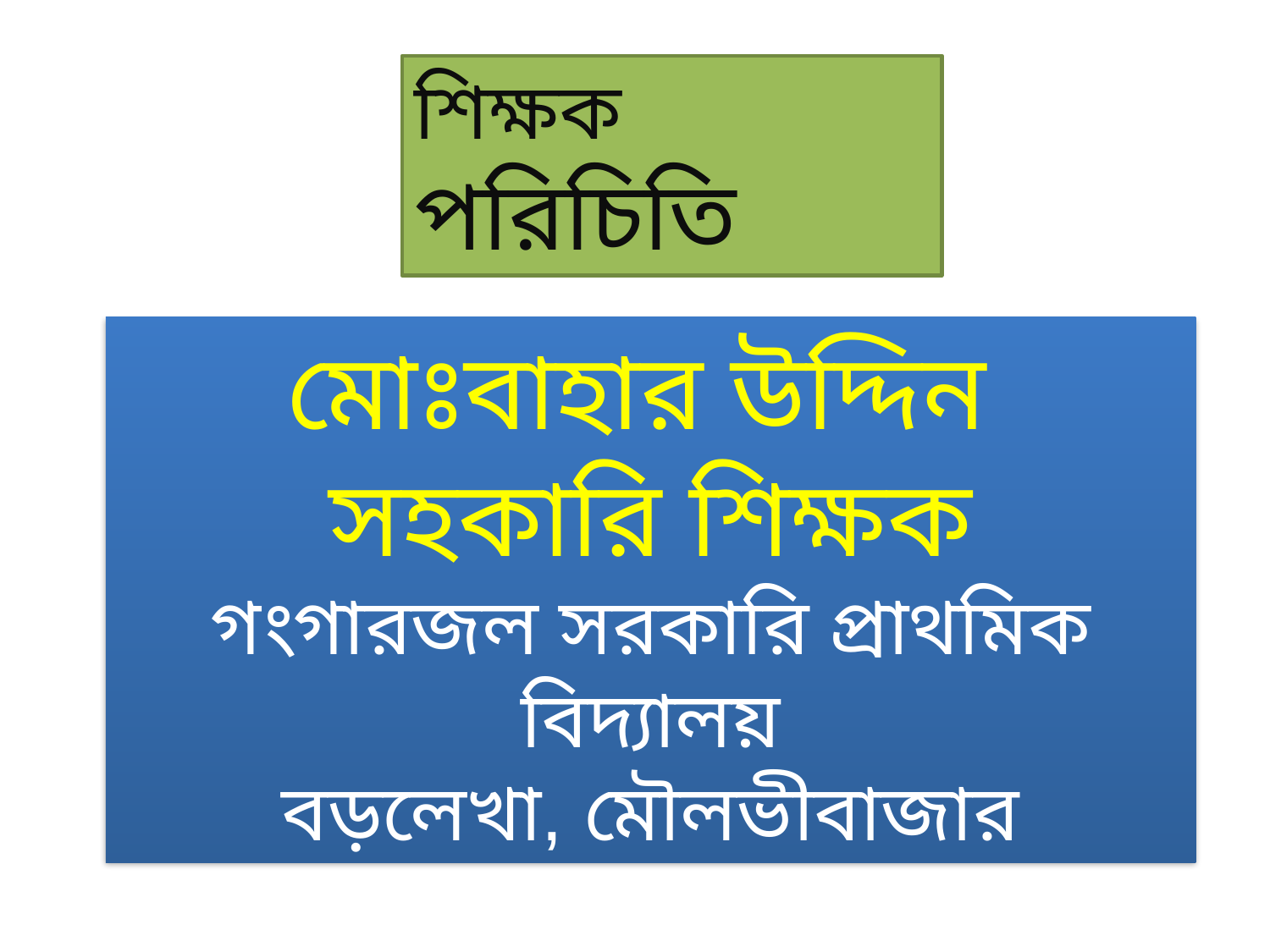

শিক্ষক পরিচিতি
মোঃবাহার উদ্দিন
সহকারি শিক্ষক
গংগারজল সরকারি প্রাথমিক বিদ্যালয়
বড়লেখা, মৌলভীবাজার